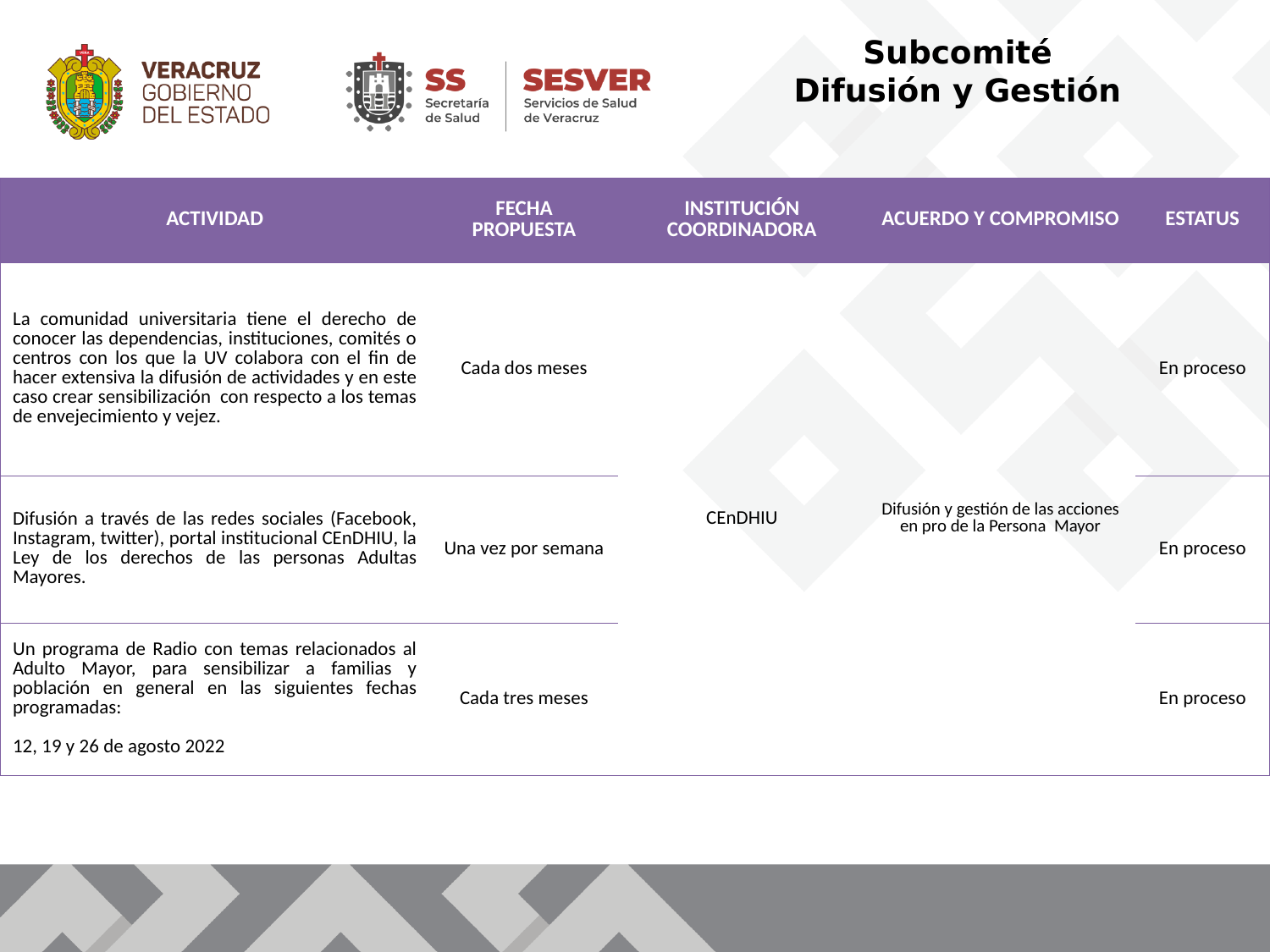

Subcomité
Difusión y Gestión
| ACTIVIDAD | FECHA PROPUESTA | INSTITUCIÓN COORDINADORA | ACUERDO Y COMPROMISO | ESTATUS |
| --- | --- | --- | --- | --- |
| La comunidad universitaria tiene el derecho de conocer las dependencias, instituciones, comités o centros con los que la UV colabora con el fin de hacer extensiva la difusión de actividades y en este caso crear sensibilización con respecto a los temas de envejecimiento y vejez. | Cada dos meses | CEnDHIU | Difusión y gestión de las acciones en pro de la Persona Mayor | En proceso |
| Difusión a través de las redes sociales (Facebook, Instagram, twitter), portal institucional CEnDHIU, la Ley de los derechos de las personas Adultas Mayores. | Una vez por semana |  |  | En proceso |
| Un programa de Radio con temas relacionados al Adulto Mayor, para sensibilizar a familias y población en general en las siguientes fechas programadas: 12, 19 y 26 de agosto 2022 | Cada tres meses |  |  | En proceso |